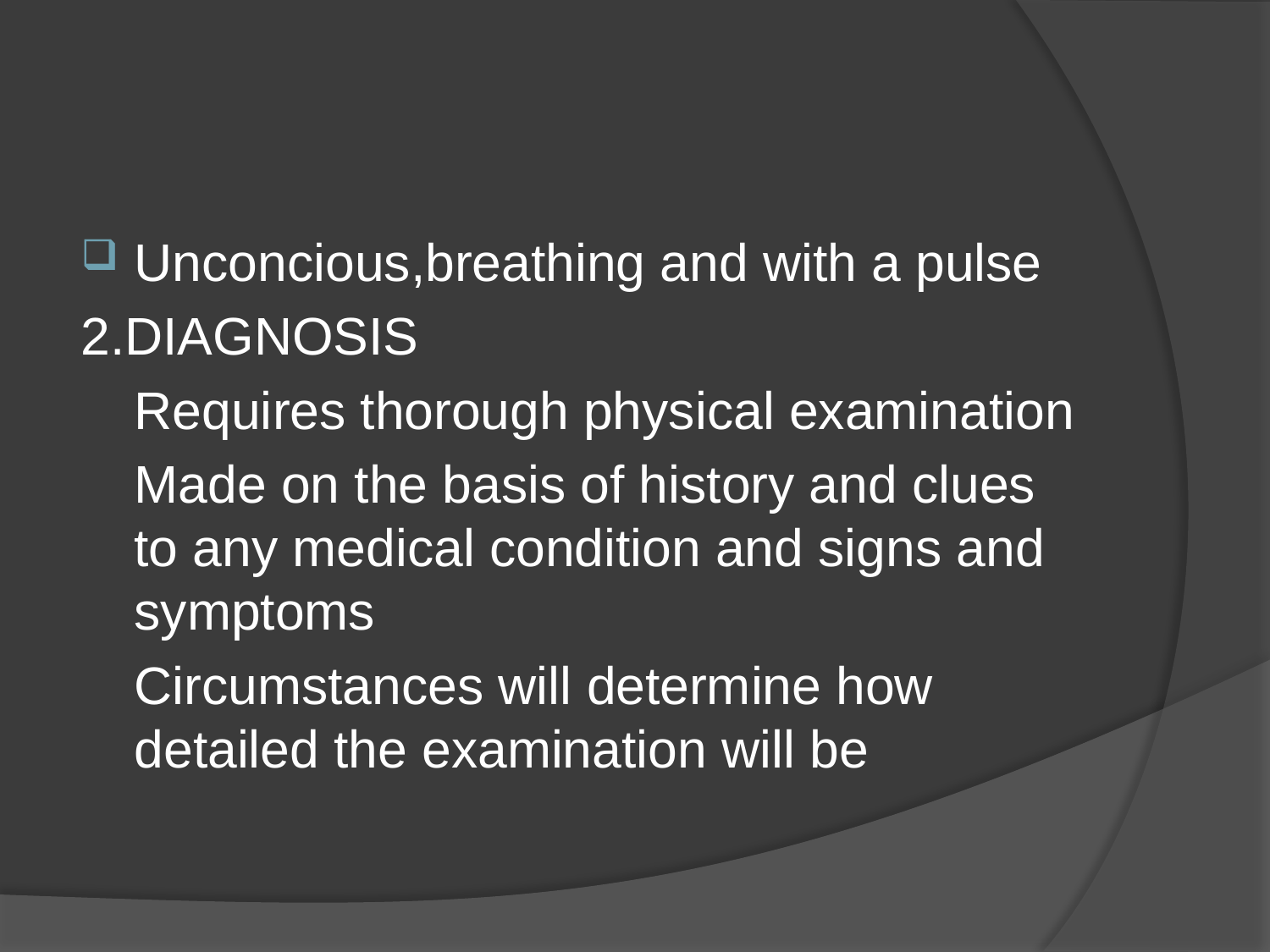

#
Unconcious,breathing and with a pulse
2.DIAGNOSIS
	Requires thorough physical examination
	Made on the basis of history and clues to any medical condition and signs and symptoms
	Circumstances will determine how detailed the examination will be